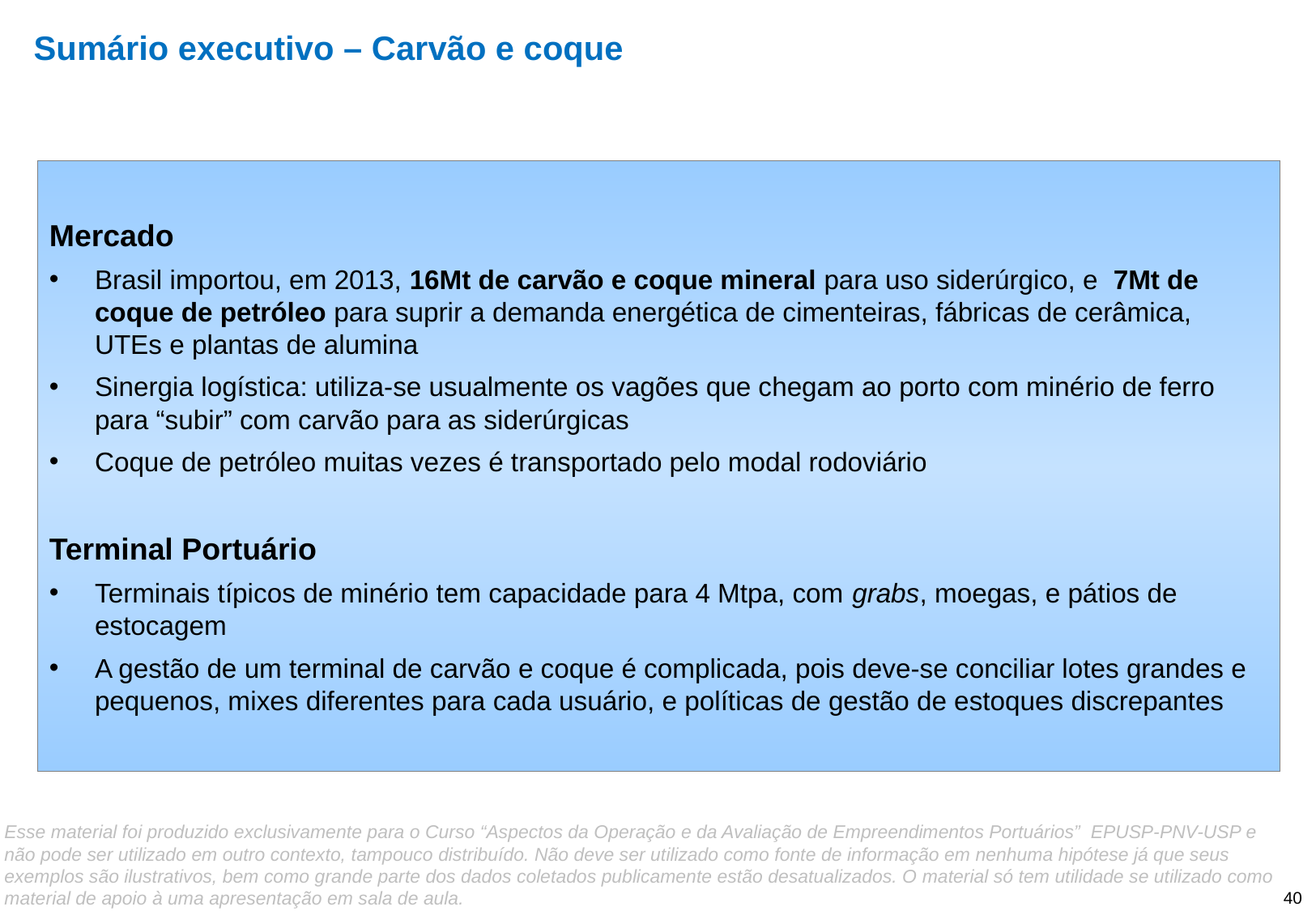

# Sumário executivo – Carvão e coque
Mercado
Brasil importou, em 2013, 16Mt de carvão e coque mineral para uso siderúrgico, e  7Mt de coque de petróleo para suprir a demanda energética de cimenteiras, fábricas de cerâmica, UTEs e plantas de alumina
Sinergia logística: utiliza-se usualmente os vagões que chegam ao porto com minério de ferro para “subir” com carvão para as siderúrgicas
Coque de petróleo muitas vezes é transportado pelo modal rodoviário

Terminal Portuário
Terminais típicos de minério tem capacidade para 4 Mtpa, com grabs, moegas, e pátios de estocagem
A gestão de um terminal de carvão e coque é complicada, pois deve-se conciliar lotes grandes e pequenos, mixes diferentes para cada usuário, e políticas de gestão de estoques discrepantes